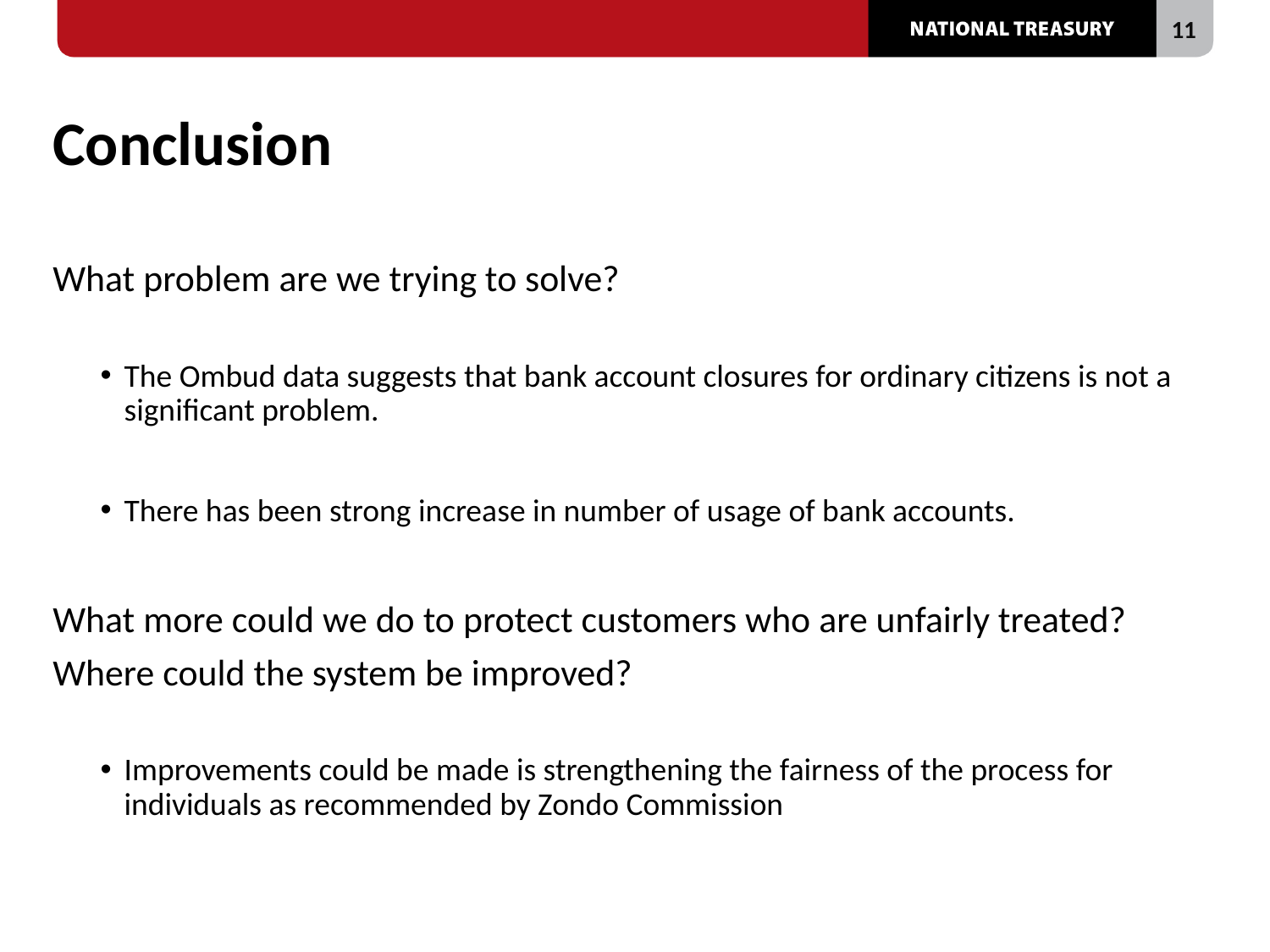

# Conclusion
What problem are we trying to solve?

The Ombud data suggests that bank account closures for ordinary citizens is not a significant problem.

There has been strong increase in number of usage of bank accounts.

What more could we do to protect customers who are unfairly treated?
Where could the system be improved?

Improvements could be made is strengthening the fairness of the process for individuals as recommended by Zondo Commission